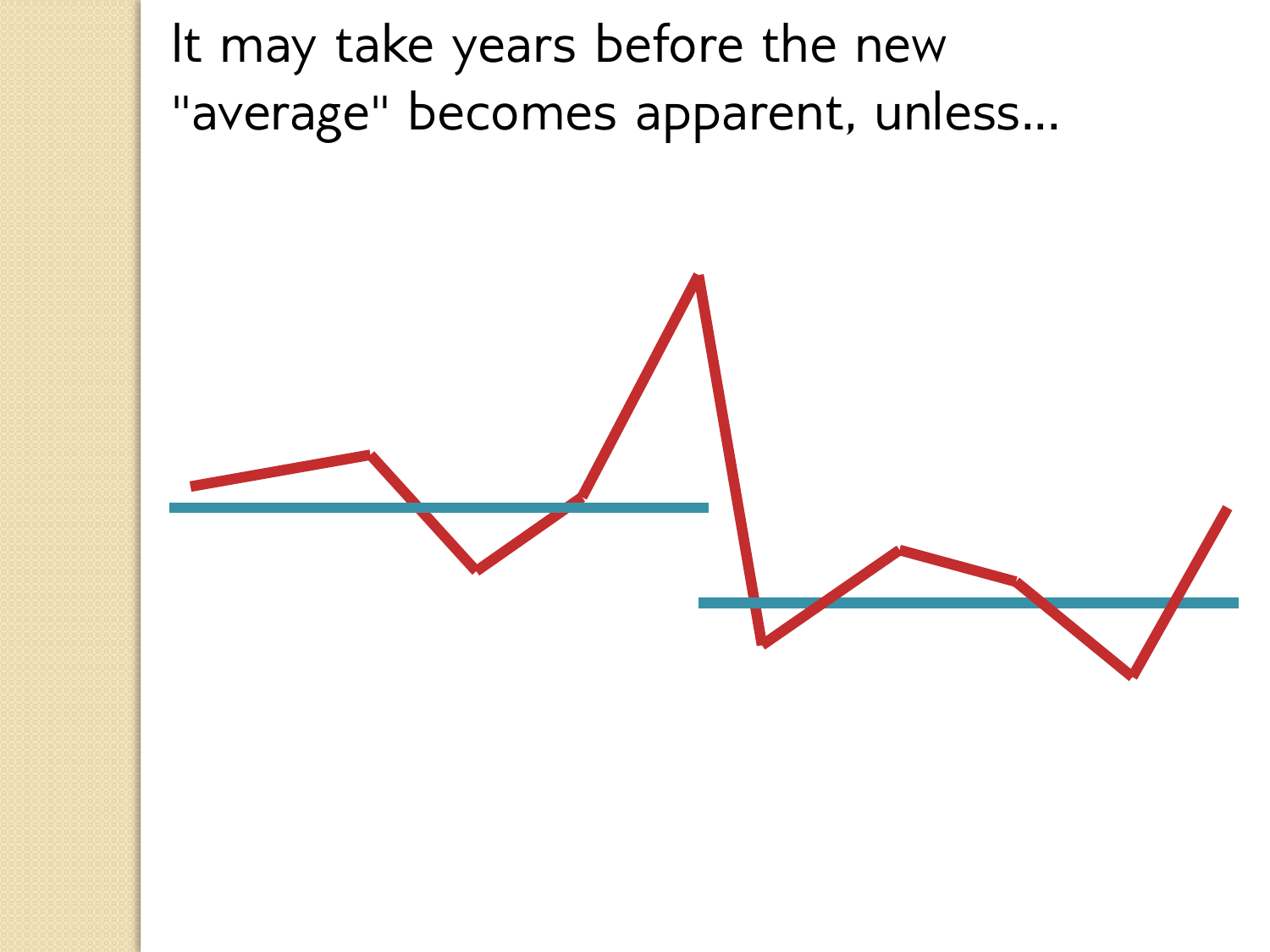

It may take years before the new "average" becomes apparent, unless...